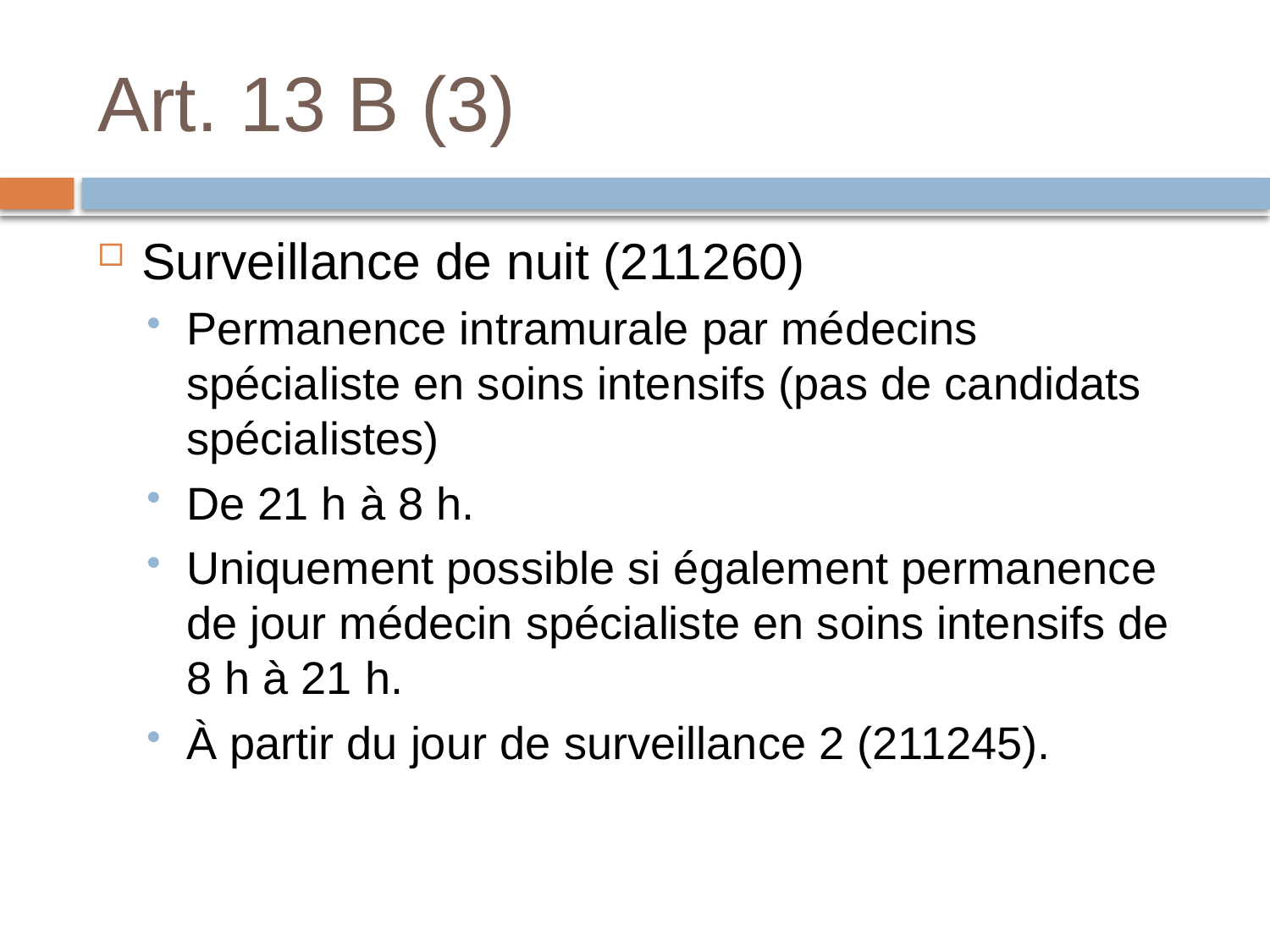

# Art. 13 B (3)
Surveillance de nuit (211260)
Permanence intramurale par médecins spécialiste en soins intensifs (pas de candidats spécialistes)
De 21 h à 8 h.
Uniquement possible si également permanence de jour médecin spécialiste en soins intensifs de 8 h à 21 h.
À partir du jour de surveillance 2 (211245).